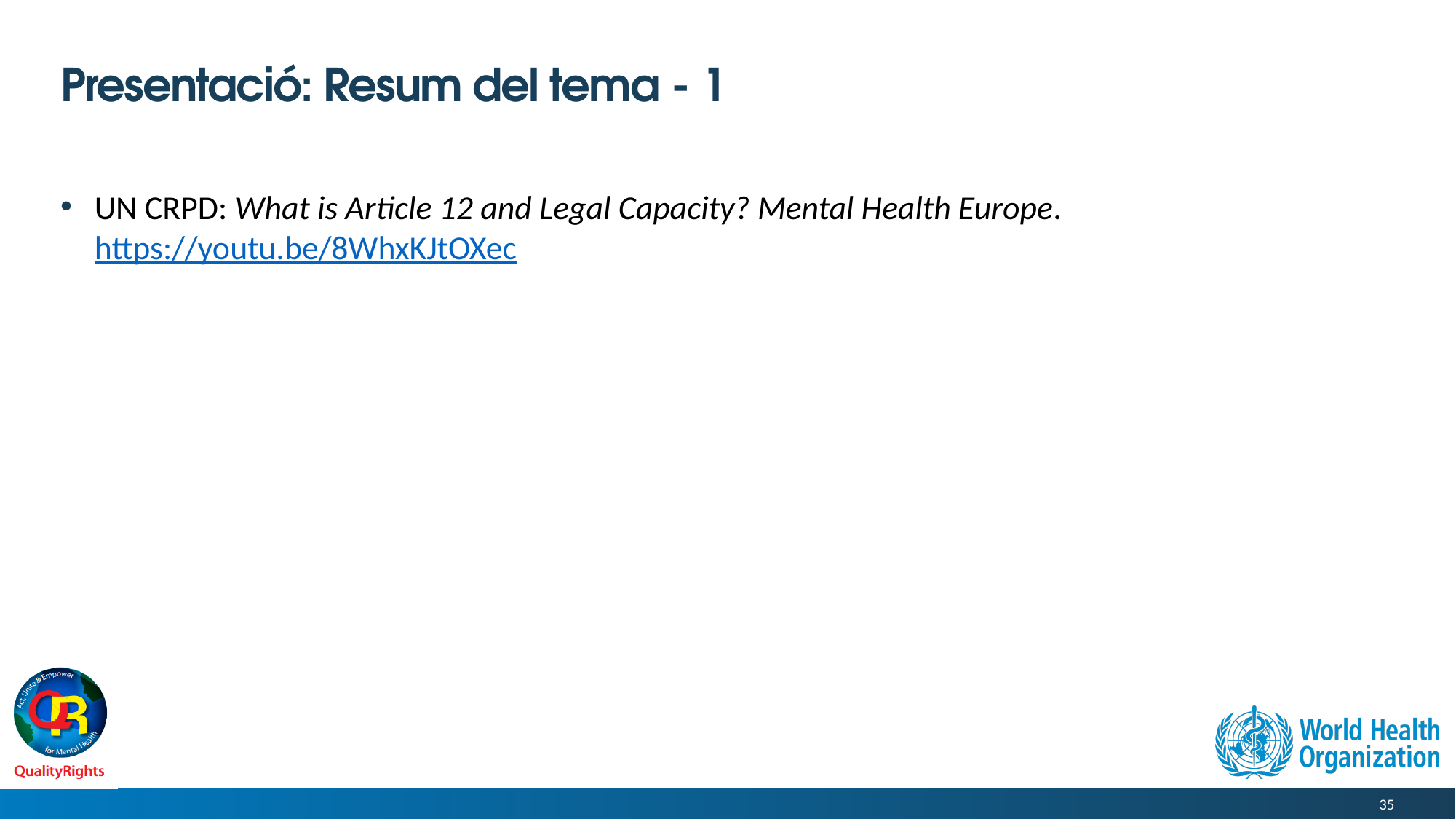

# Presentació: Resum del tema - 1
UN CRPD: What is Article 12 and Legal Capacity? Mental Health Europe. https://youtu.be/8WhxKJtOXec

35